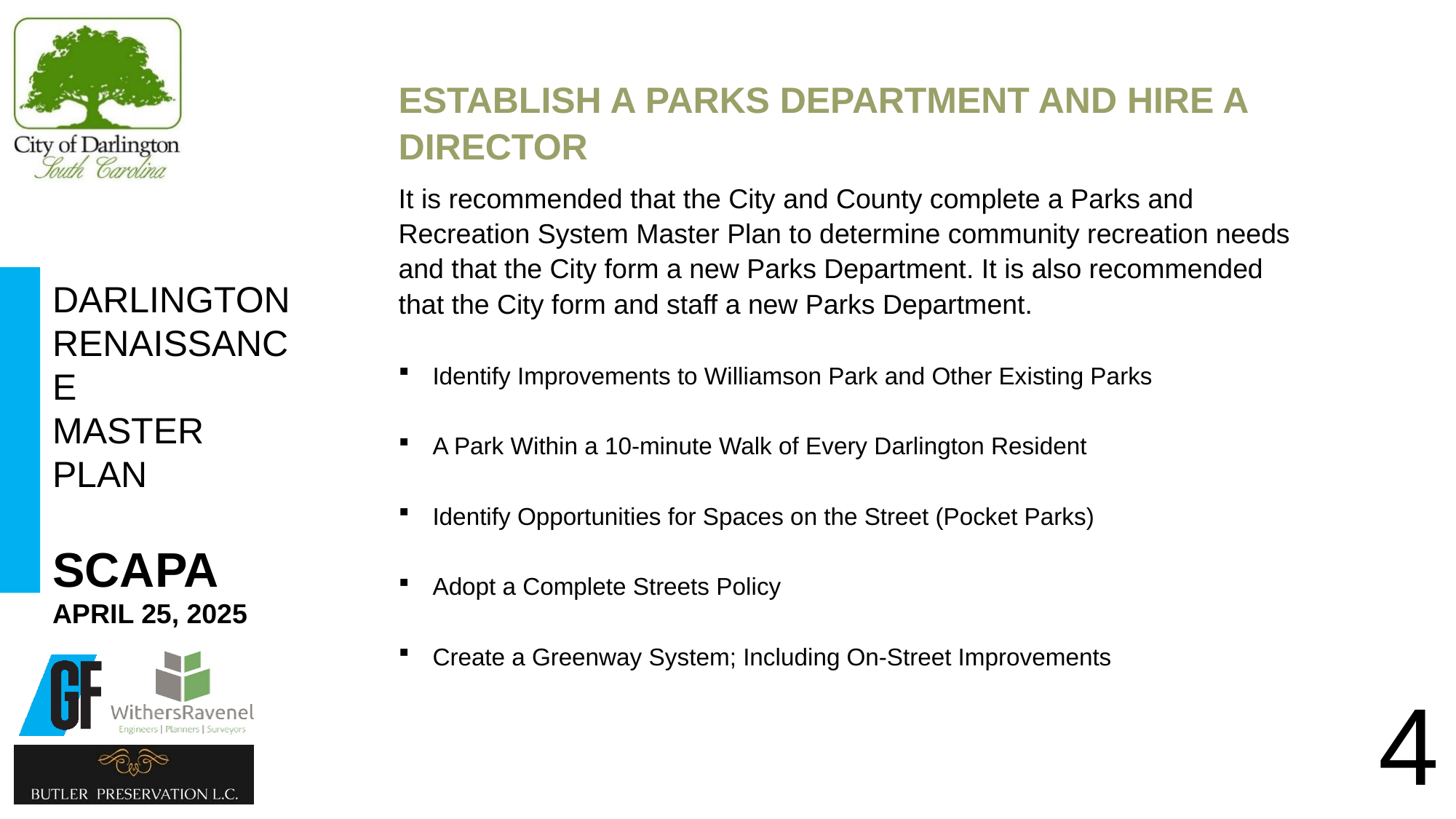

ESTABLISH A PARKS DEPARTMENT AND HIRE A DIRECTOR
It is recommended that the City and County complete a Parks and Recreation System Master Plan to determine community recreation needs and that the City form a new Parks Department. It is also recommended that the City form and staff a new Parks Department.
Identify Improvements to Williamson Park and Other Existing Parks
A Park Within a 10-minute Walk of Every Darlington Resident
Identify Opportunities for Spaces on the Street (Pocket Parks)
Adopt a Complete Streets Policy
Create a Greenway System; Including On-Street Improvements
4